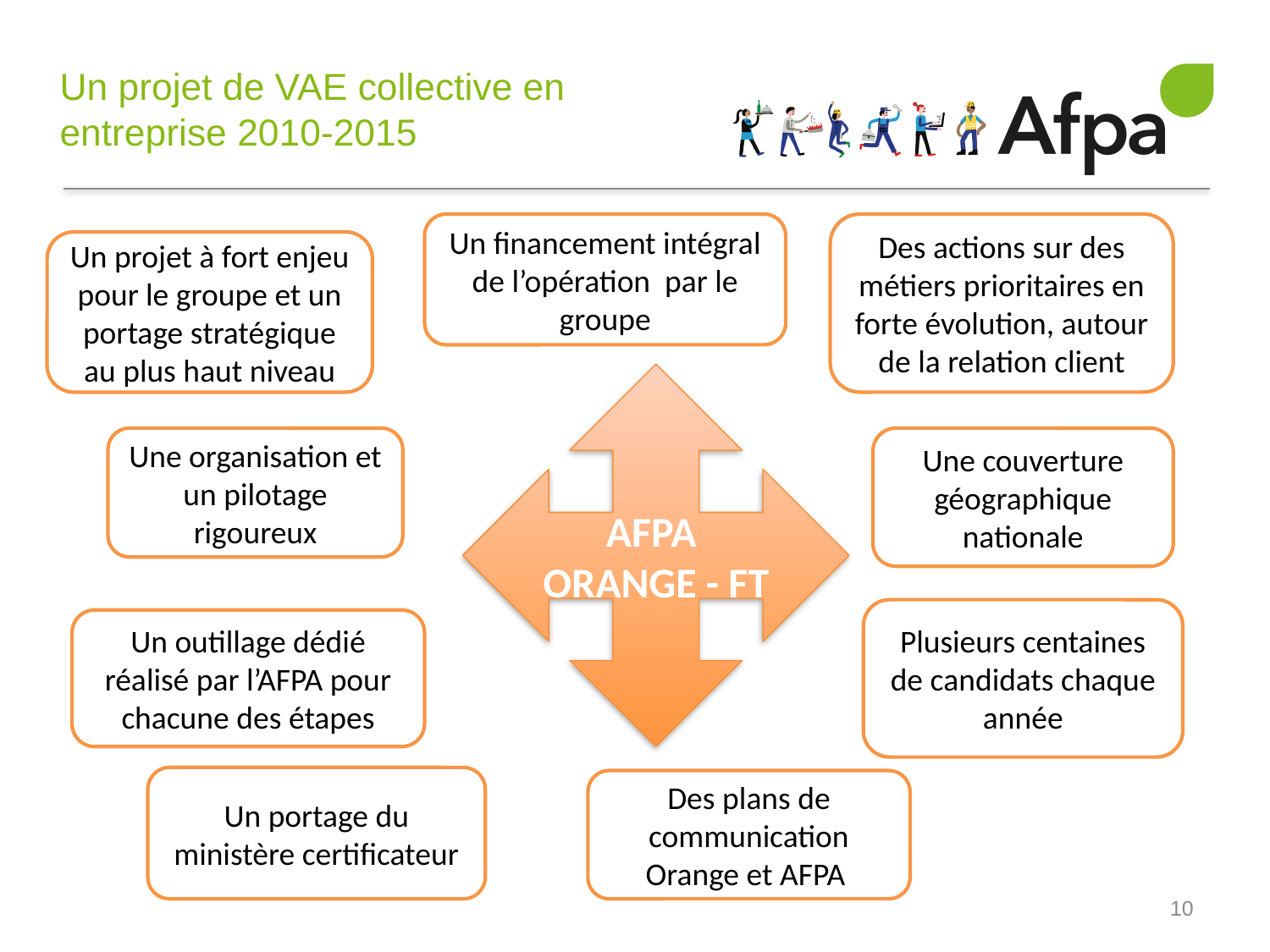

# Un projet de VAE collective en entreprise 2010-2015
Un financement intégral de l’opération  par le groupe
Des actions sur des métiers prioritaires en forte évolution, autour de la relation client
Un projet à fort enjeu pour le groupe et un portage stratégique au plus haut niveau
AFPA
ORANGE - FT
Une organisation et un pilotage rigoureux
Une couverture géographique nationale
Plusieurs centaines de candidats chaque année
Un outillage dédié réalisé par l’AFPA pour chacune des étapes
Un portage du ministère certificateur
Des plans de communication Orange et AFPA
10